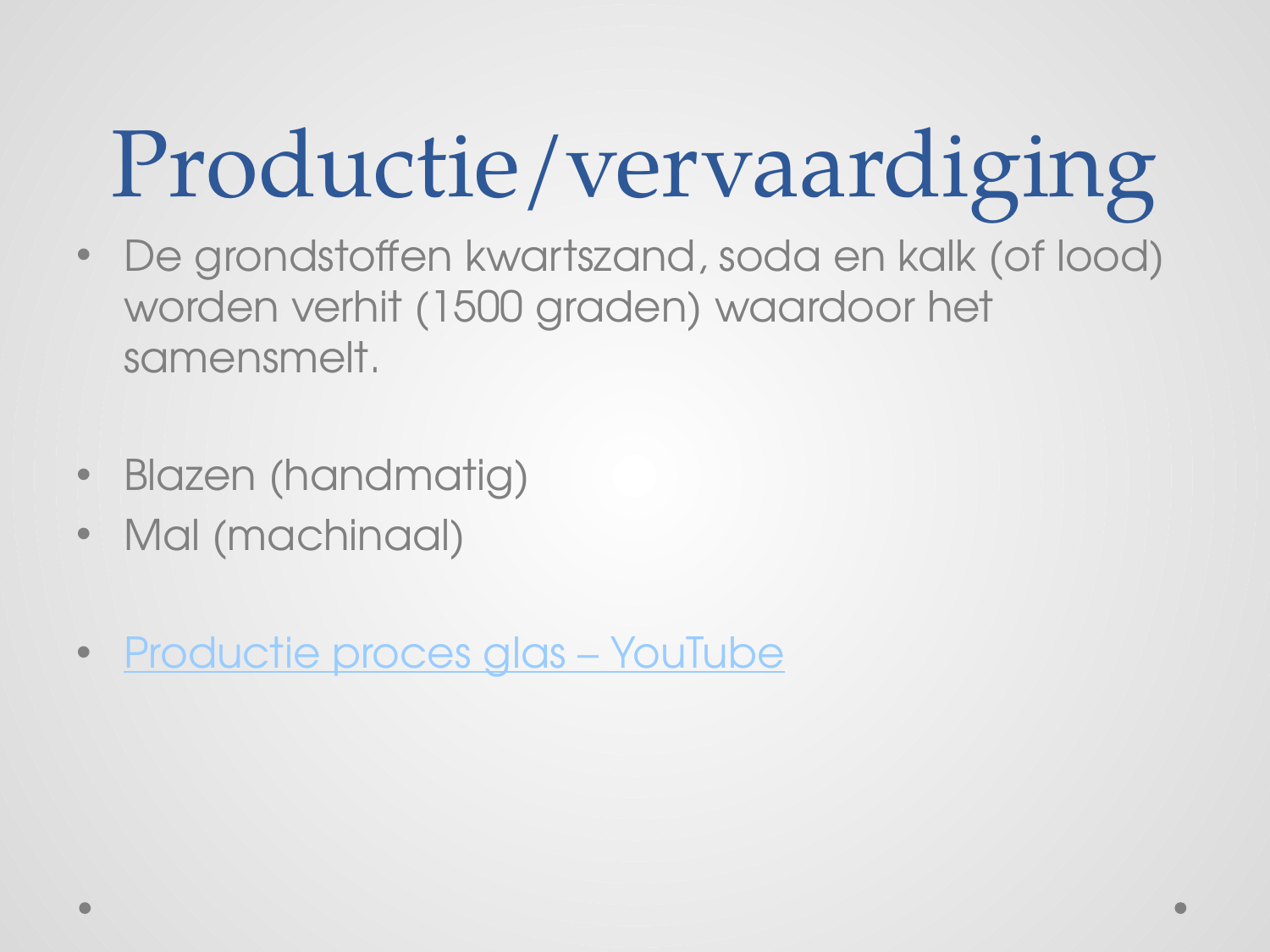

# Productie/vervaardiging
De grondstoffen kwartszand, soda en kalk (of lood) worden verhit (1500 graden) waardoor het samensmelt.

Blazen (handmatig)
Mal (machinaal)

Productie proces glas – YouTube